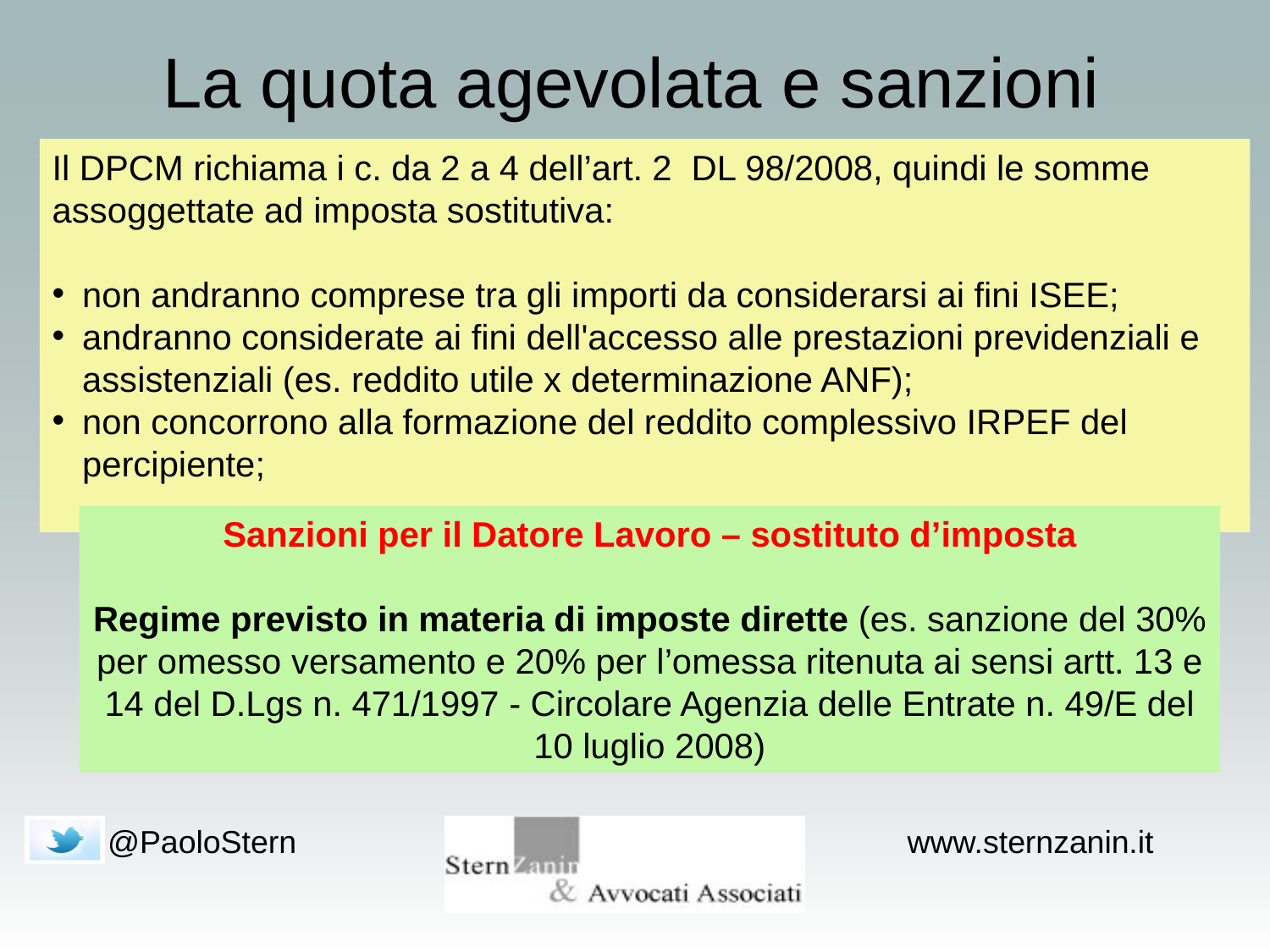

# La quota agevolata e sanzioni
Il DPCM richiama i c. da 2 a 4 dell’art. 2  DL 98/2008, quindi le somme assoggettate ad imposta sostitutiva:

non andranno comprese tra gli importi da considerarsi ai fini ISEE;
andranno considerate ai fini dell'accesso alle prestazioni previdenziali e assistenziali (es. reddito utile x determinazione ANF);
non concorrono alla formazione del reddito complessivo IRPEF del percipiente;

Sanzioni per il Datore Lavoro – sostituto d’imposta

Regime previsto in materia di imposte dirette (es. sanzione del 30% per omesso versamento e 20% per l’omessa ritenuta ai sensi artt. 13 e 14 del D.Lgs n. 471/1997 - Circolare Agenzia delle Entrate n. 49/E del 10 luglio 2008)